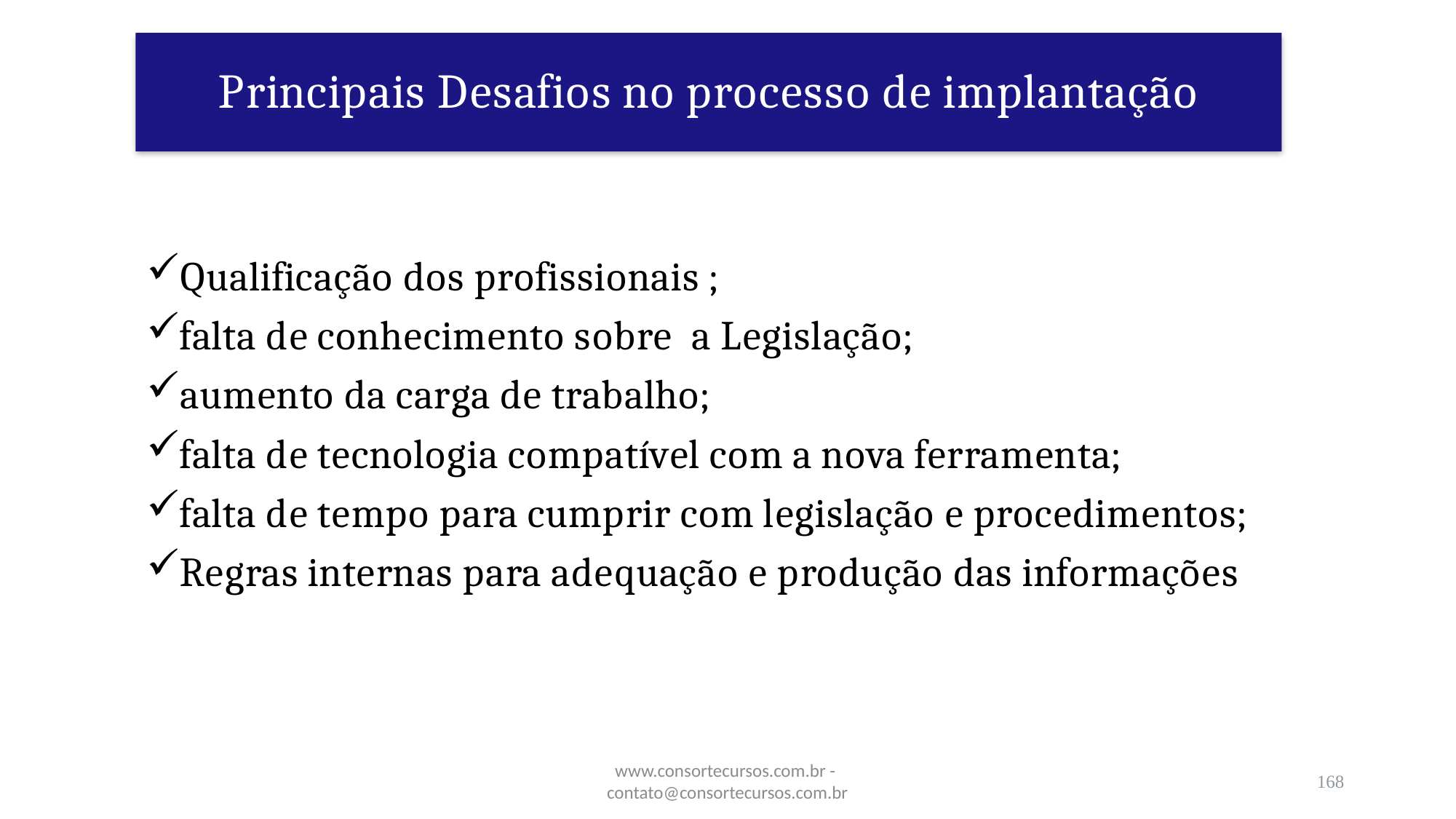

# Principais Desafios no processo de implantação

Qualificação dos profissionais ;
falta de conhecimento sobre  a Legislação;
aumento da carga de trabalho;
falta de tecnologia compatível com a nova ferramenta;
falta de tempo para cumprir com legislação e procedimentos;
Regras internas para adequação e produção das informações
www.consortecursos.com.br -  contato@consortecursos.com.br
168